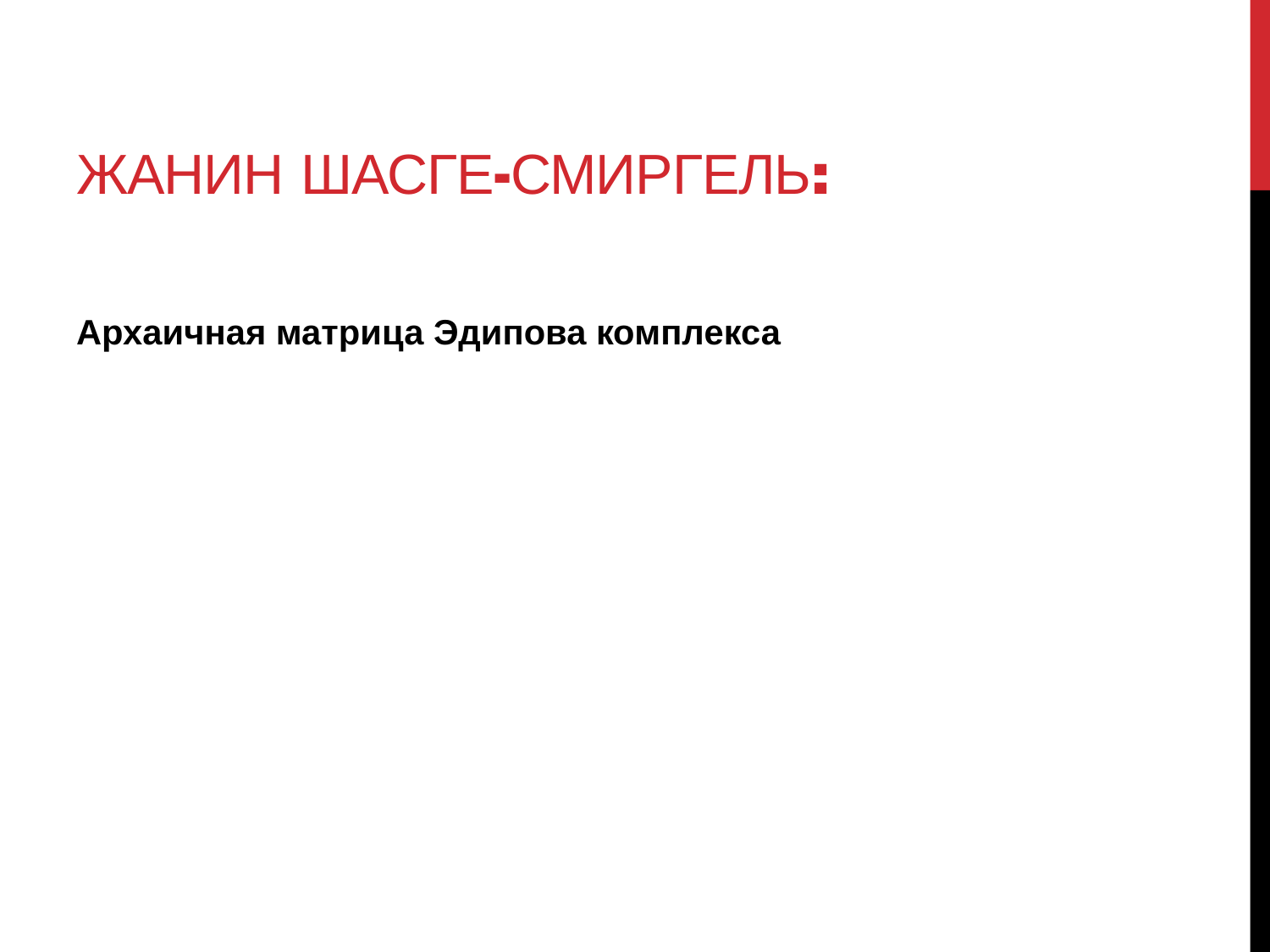

# Жанин Шасге-Смиргель:

Архаичная матрица Эдипова комплекса